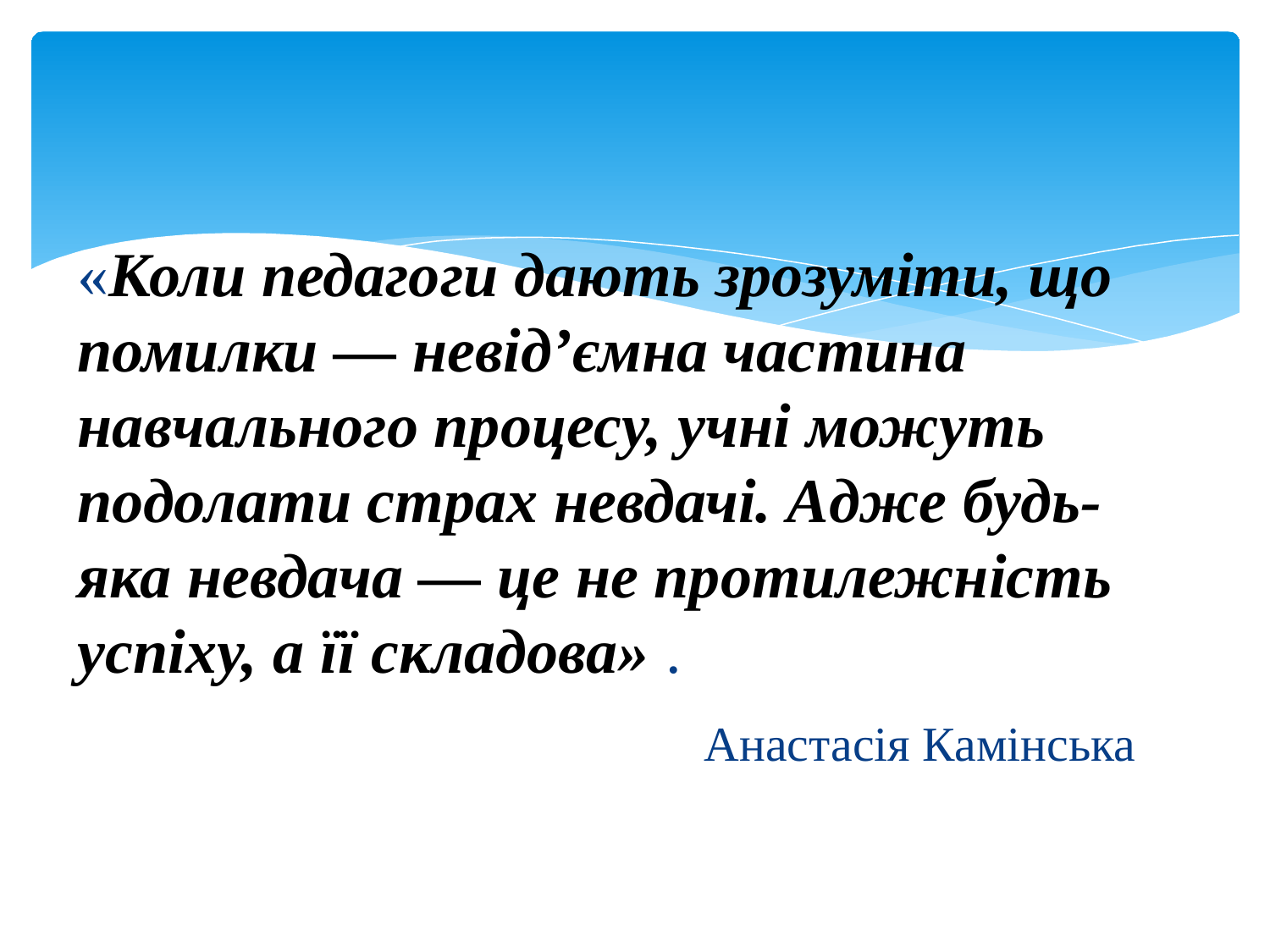

«Коли педагоги дають зрозуміти, що помилки — невід’ємна частина навчального процесу, учні можуть подолати страх невдачі. Адже будь-яка невдача — це не протилежність успіху, а її складова» .
                                        Анастасія Камінська